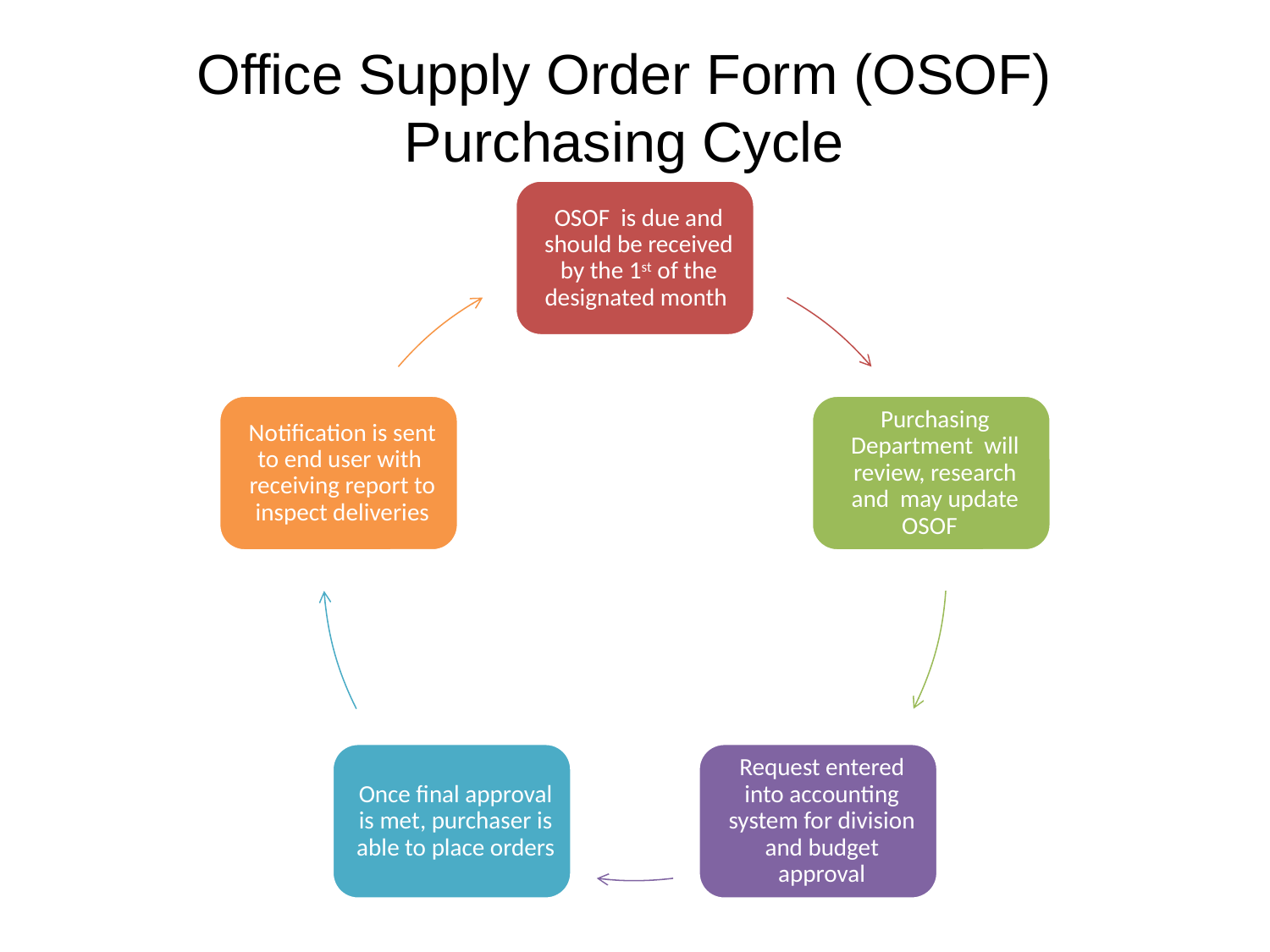

Office Supply Order Form (OSOF)
Purchasing Cycle
OSOF  is due and should be received by the 1st of the designated month
Purchasing Department  will review, research and  may update OSOF
Request entered into accounting system for division and budget approval
Once final approval is met, purchaser is able to place orders
Notification is sent to end user with  receiving report to inspect deliveries